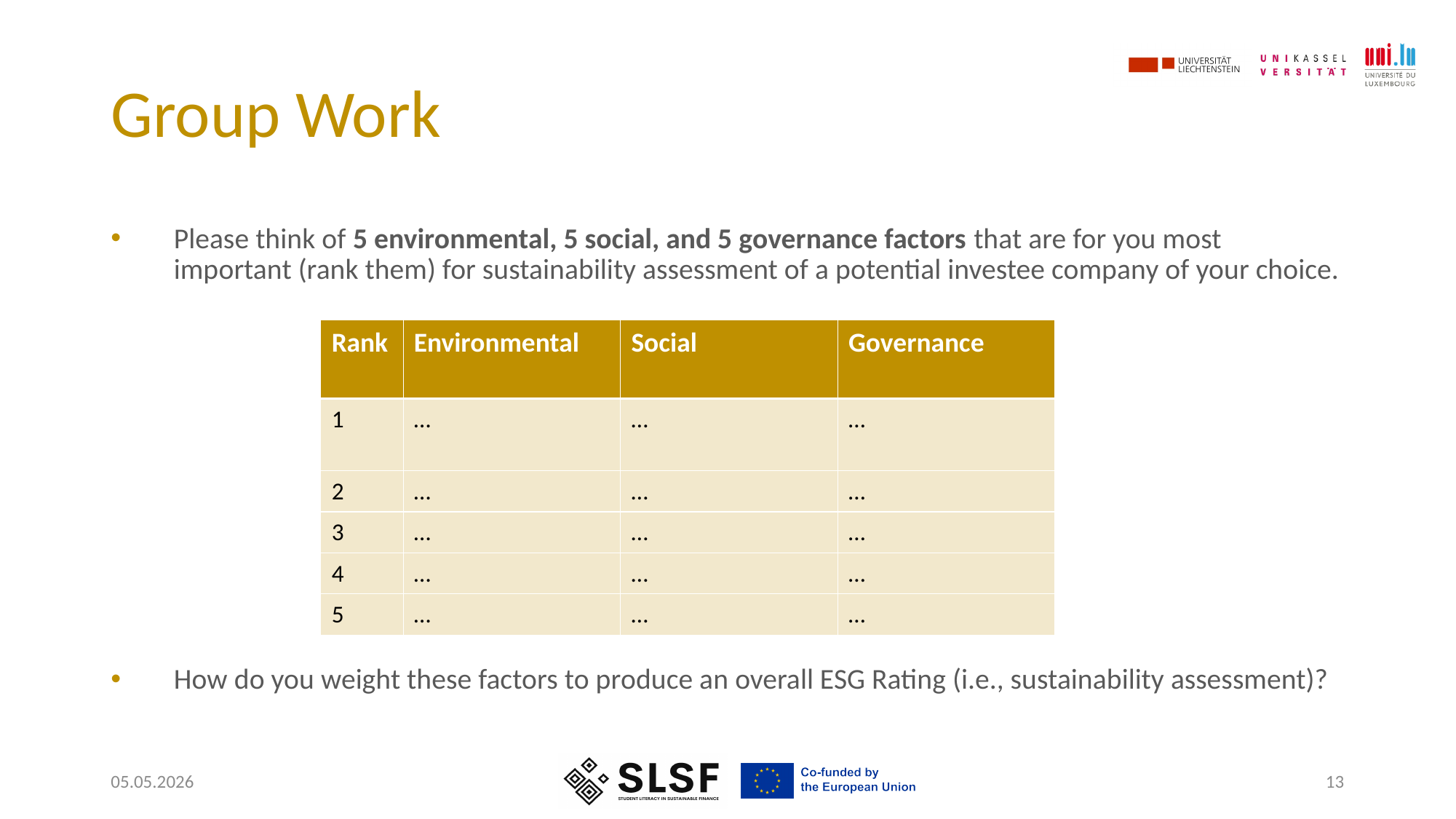

# Group Work
Please think of 5 environmental, 5 social, and 5 governance factors that are for you most important (rank them) for sustainability assessment of a potential investee company of your choice.

How do you weight these factors to produce an overall ESG Rating (i.e., sustainability assessment)?

| Rank​ | Environmental​ | Social​ | Governance​ |
| --- | --- | --- | --- |
| 1​ | …​ ​ | …​ | …​ |
| 2​ | …​ | …​ | …​ |
| 3​ | …​ | …​ | …​ |
| 4​ | …​ | …​ | …​ |
| 5​ | …​ | …​ | …​ |
05.05.2026
13